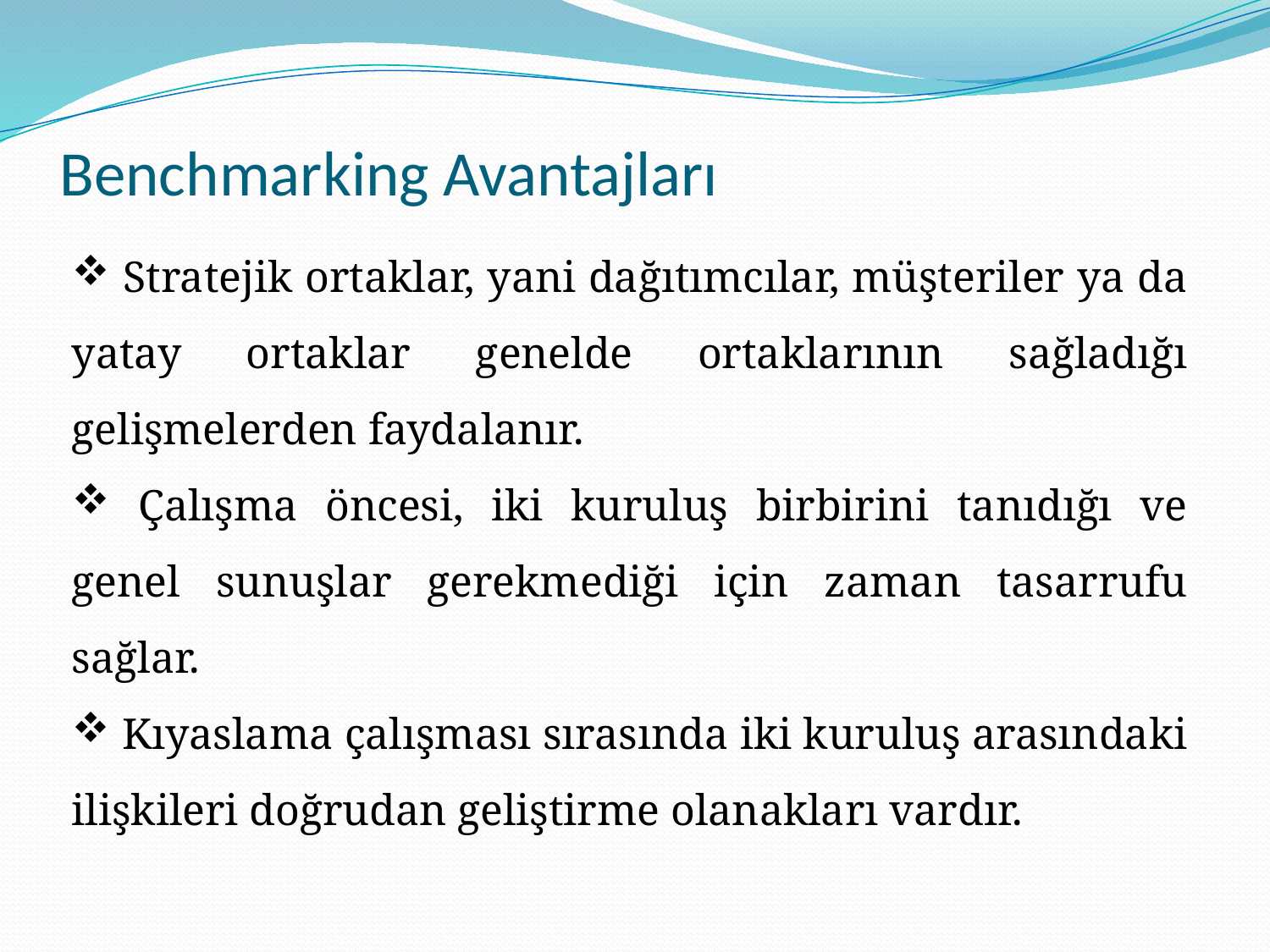

# Benchmarking Avantajları
 Stratejik ortaklar, yani dağıtımcılar, müşteriler ya da yatay ortaklar genelde ortaklarının sağladığı gelişmelerden faydalanır.
 Çalışma öncesi, iki kuruluş birbirini tanıdığı ve genel sunuşlar gerekmediği için zaman tasarrufu sağlar.
 Kıyaslama çalışması sırasında iki kuruluş arasındaki ilişkileri doğrudan geliştirme olanakları vardır.